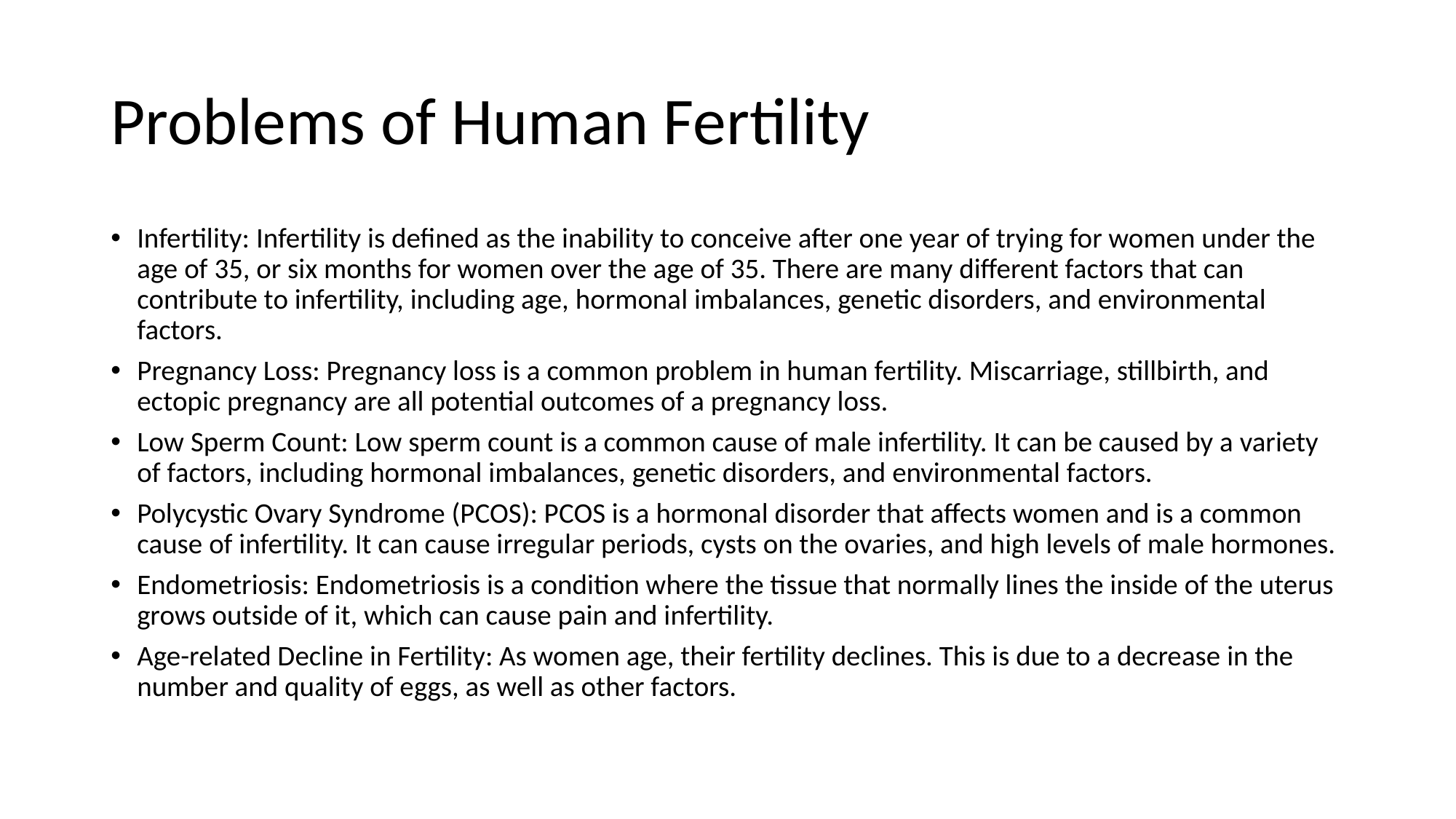

# Problems of Human Fertility
Infertility: Infertility is defined as the inability to conceive after one year of trying for women under the age of 35, or six months for women over the age of 35. There are many different factors that can contribute to infertility, including age, hormonal imbalances, genetic disorders, and environmental factors.
Pregnancy Loss: Pregnancy loss is a common problem in human fertility. Miscarriage, stillbirth, and ectopic pregnancy are all potential outcomes of a pregnancy loss.
Low Sperm Count: Low sperm count is a common cause of male infertility. It can be caused by a variety of factors, including hormonal imbalances, genetic disorders, and environmental factors.
Polycystic Ovary Syndrome (PCOS): PCOS is a hormonal disorder that affects women and is a common cause of infertility. It can cause irregular periods, cysts on the ovaries, and high levels of male hormones.
Endometriosis: Endometriosis is a condition where the tissue that normally lines the inside of the uterus grows outside of it, which can cause pain and infertility.
Age-related Decline in Fertility: As women age, their fertility declines. This is due to a decrease in the number and quality of eggs, as well as other factors.